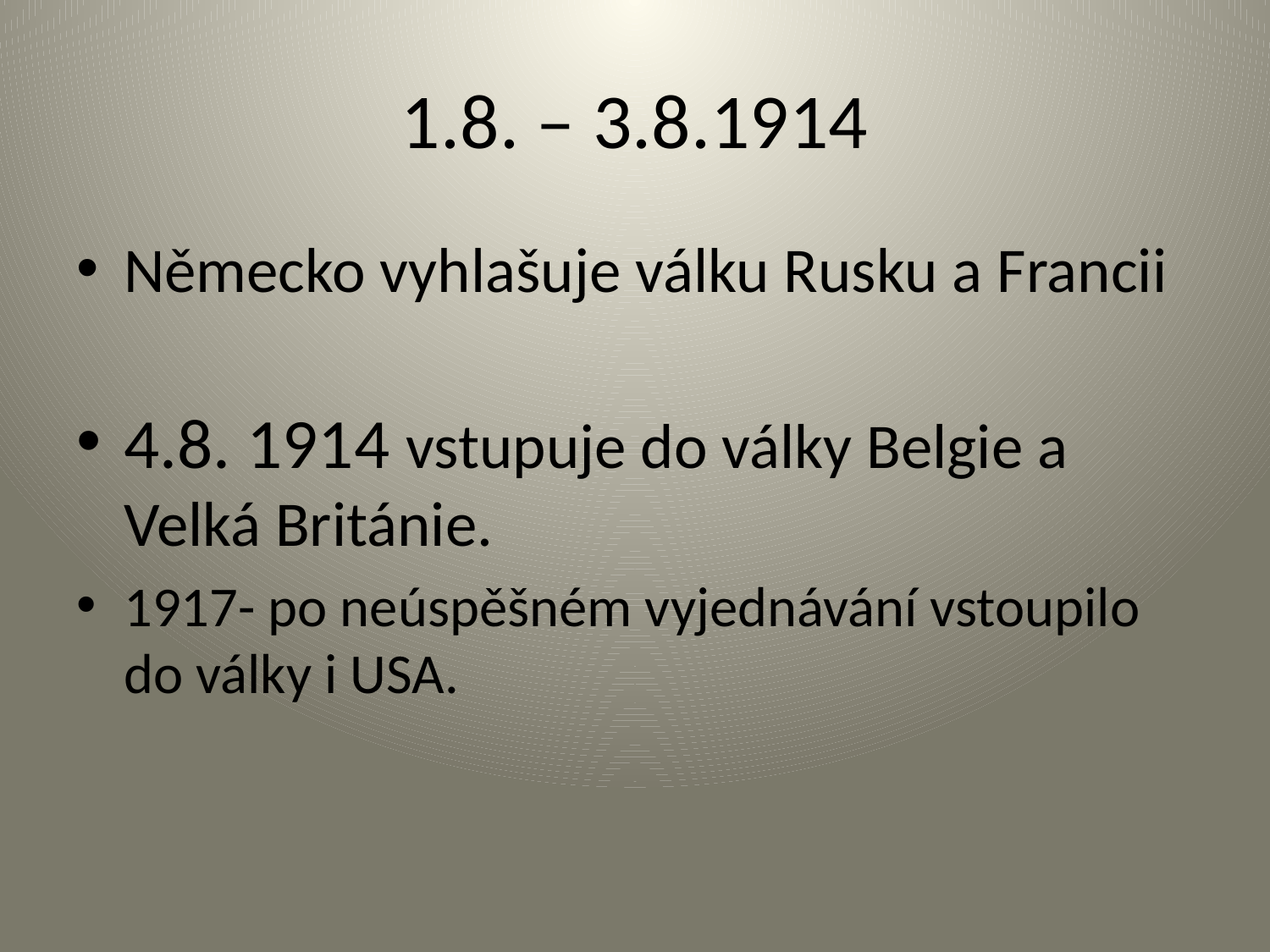

# 1.8. – 3.8.1914
Německo vyhlašuje válku Rusku a Francii

4.8. 1914 vstupuje do války Belgie a Velká Británie.
1917- po neúspěšném vyjednávání vstoupilo do války i USA.